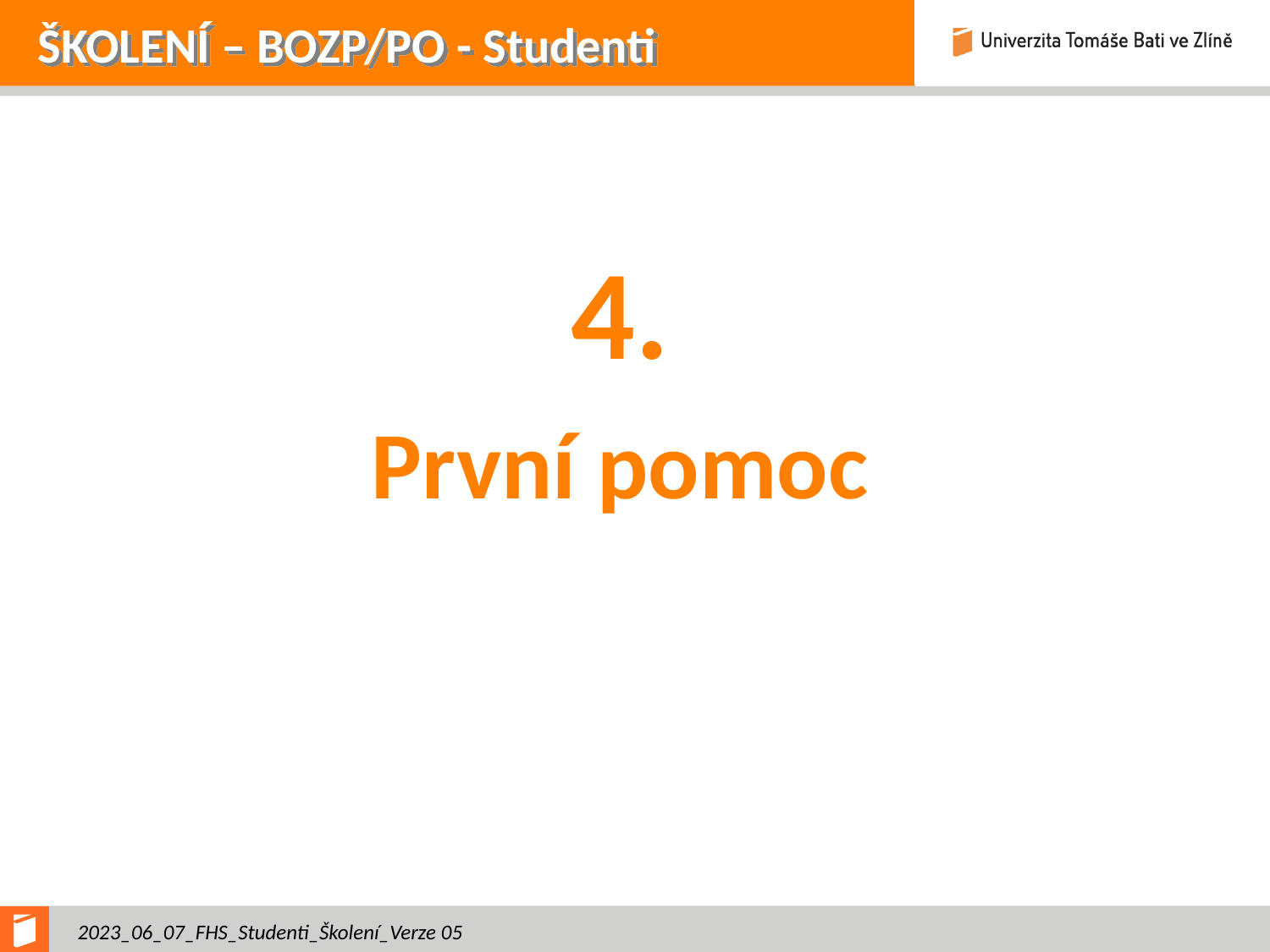

# ŠKOLENÍ – BOZP/PO - Studenti
4.
První pomoc

2023_06_07_FHS_Studenti_Školení_Verze 05